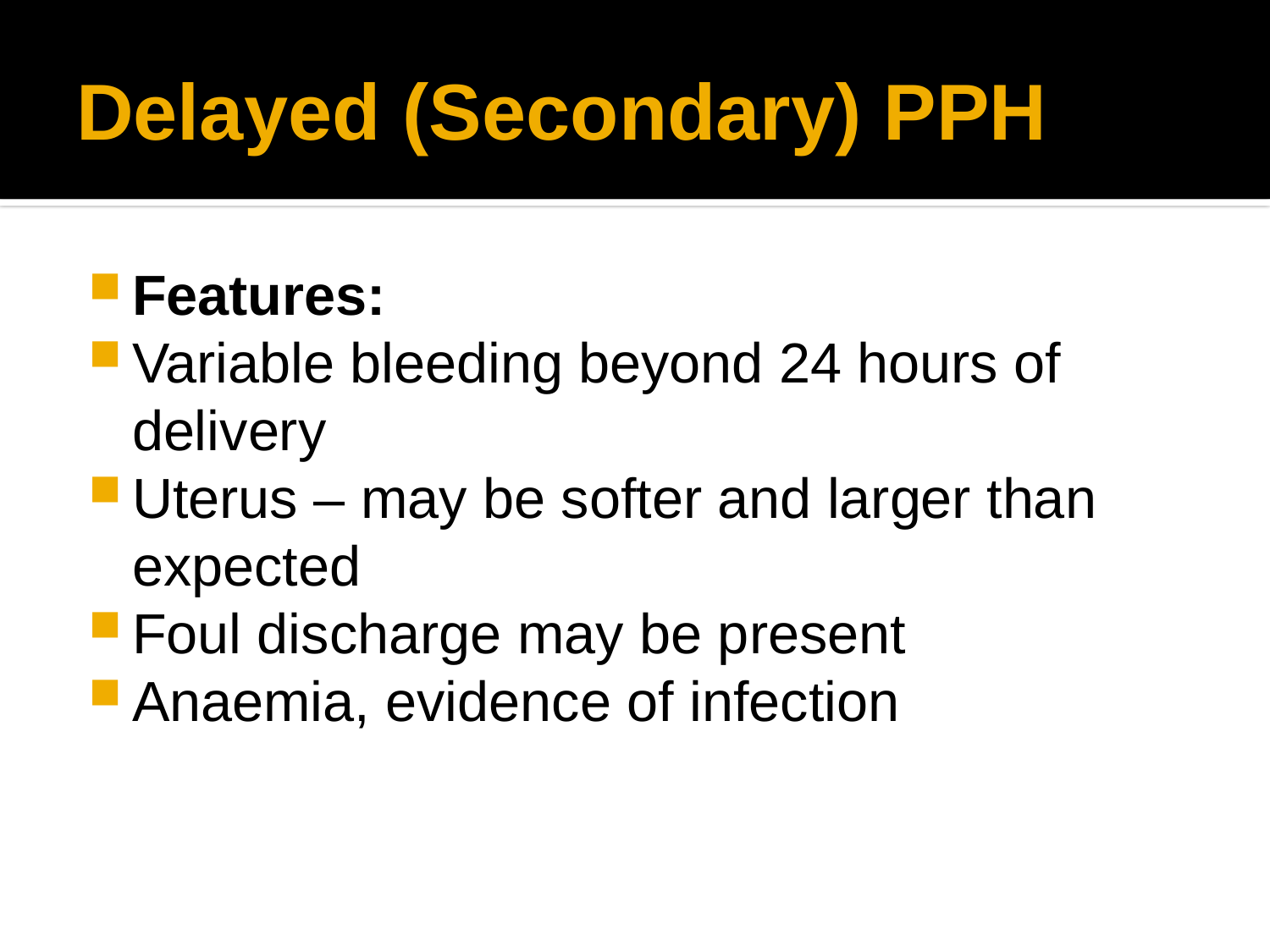

# Delayed (Secondary) PPH
Features:
Variable bleeding beyond 24 hours of delivery
Uterus – may be softer and larger than expected
Foul discharge may be present
Anaemia, evidence of infection